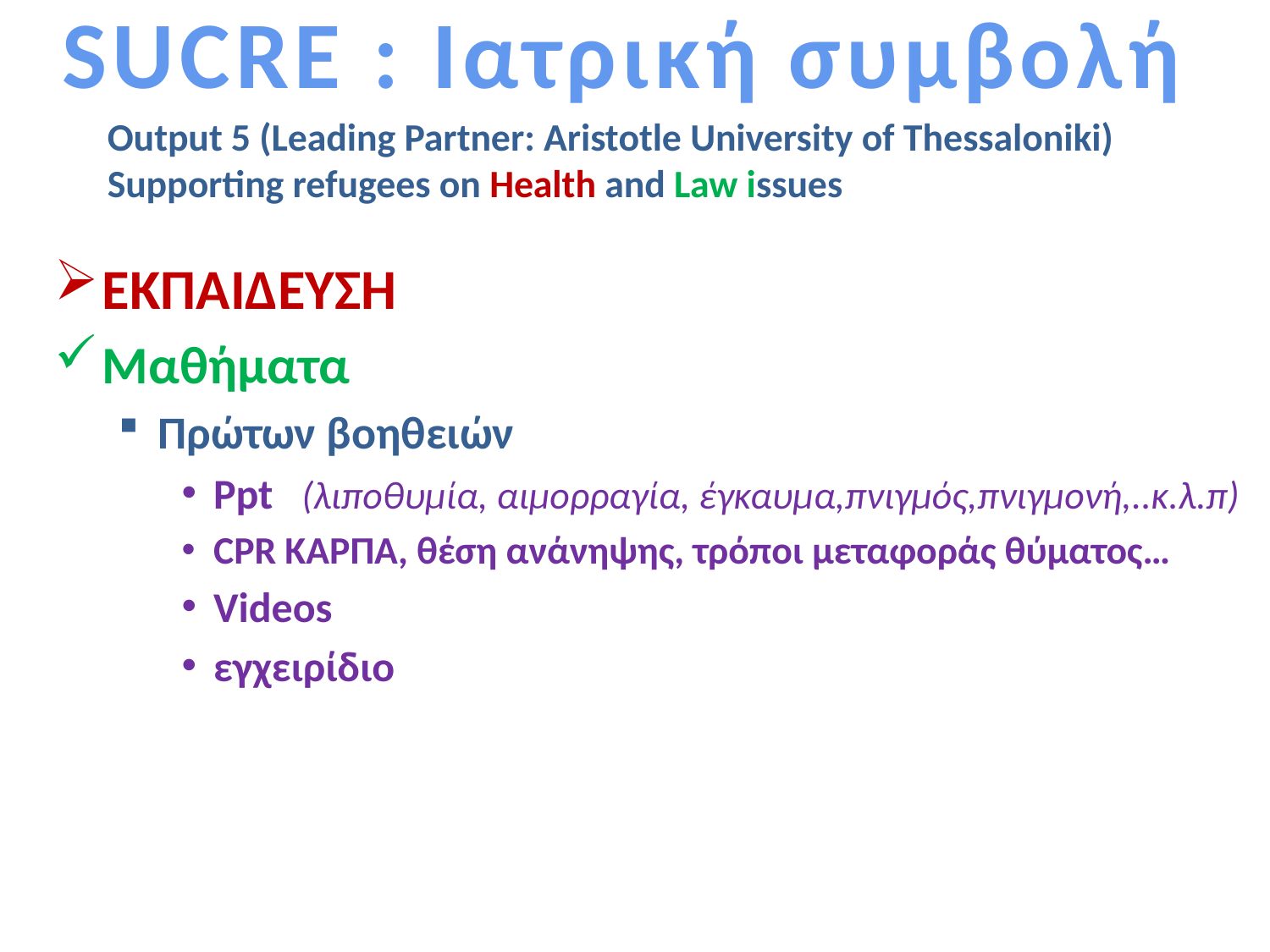

# SUCRE : Ιατρική συμβολή
Output 5 (Leading Partner: Aristotle University of Thessaloniki)
Supporting refugees on Health and Law issues
ΕΚΠΑΙΔΕΥΣΗ
Μαθήματα
Πρώτων βοηθειών
Ppt   (λιποθυμία, αιμορραγία, έγκαυμα,πνιγμός,πνιγμονή,..κ.λ.π)
CPR KΑΡΠΑ, θέση ανάνηψης, τρόποι μεταφοράς θύματος…
Videos
εγχειρίδιο